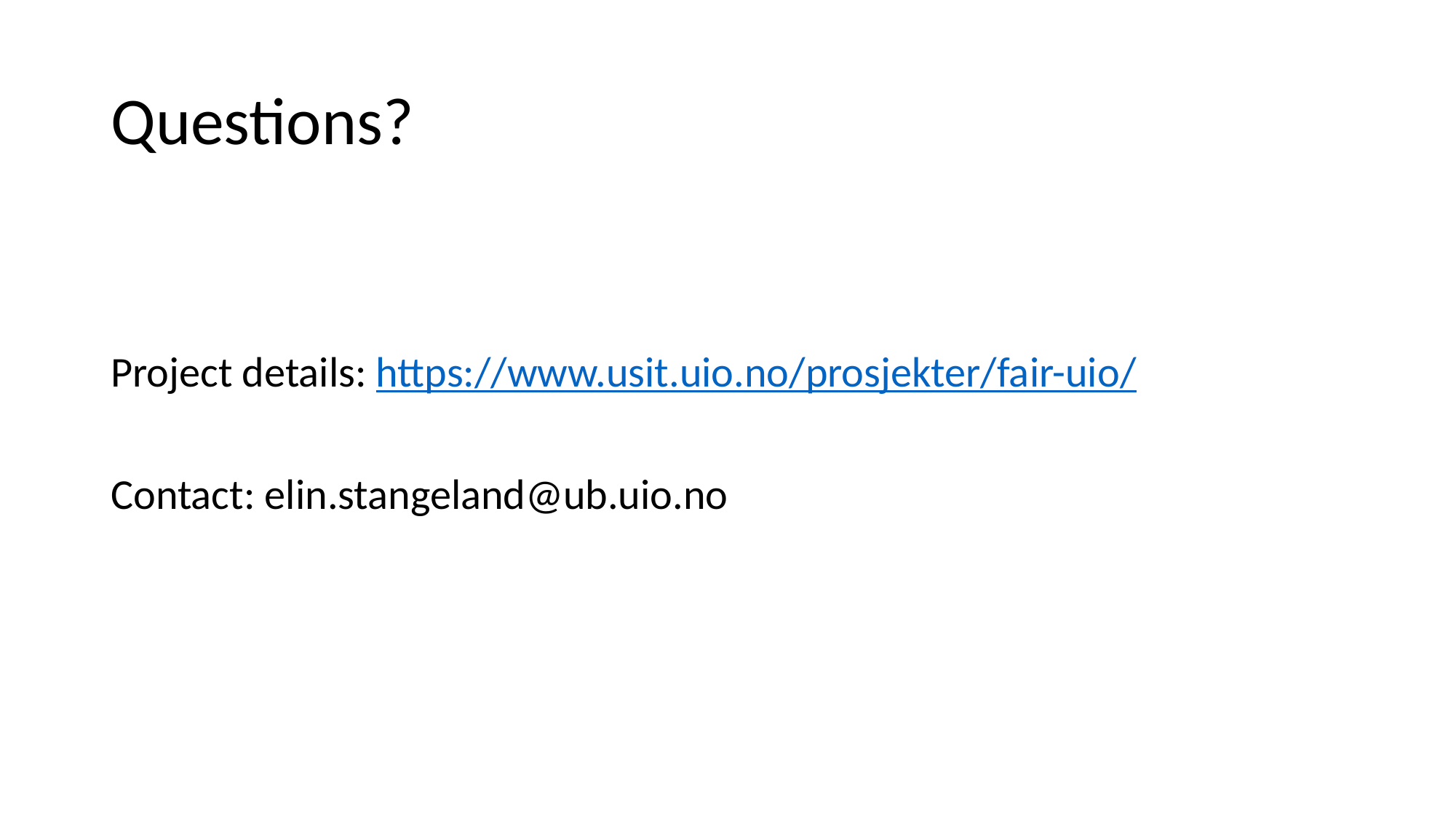

# Questions?

Project details: https://www.usit.uio.no/prosjekter/fair-uio/

Contact: elin.stangeland@ub.uio.no